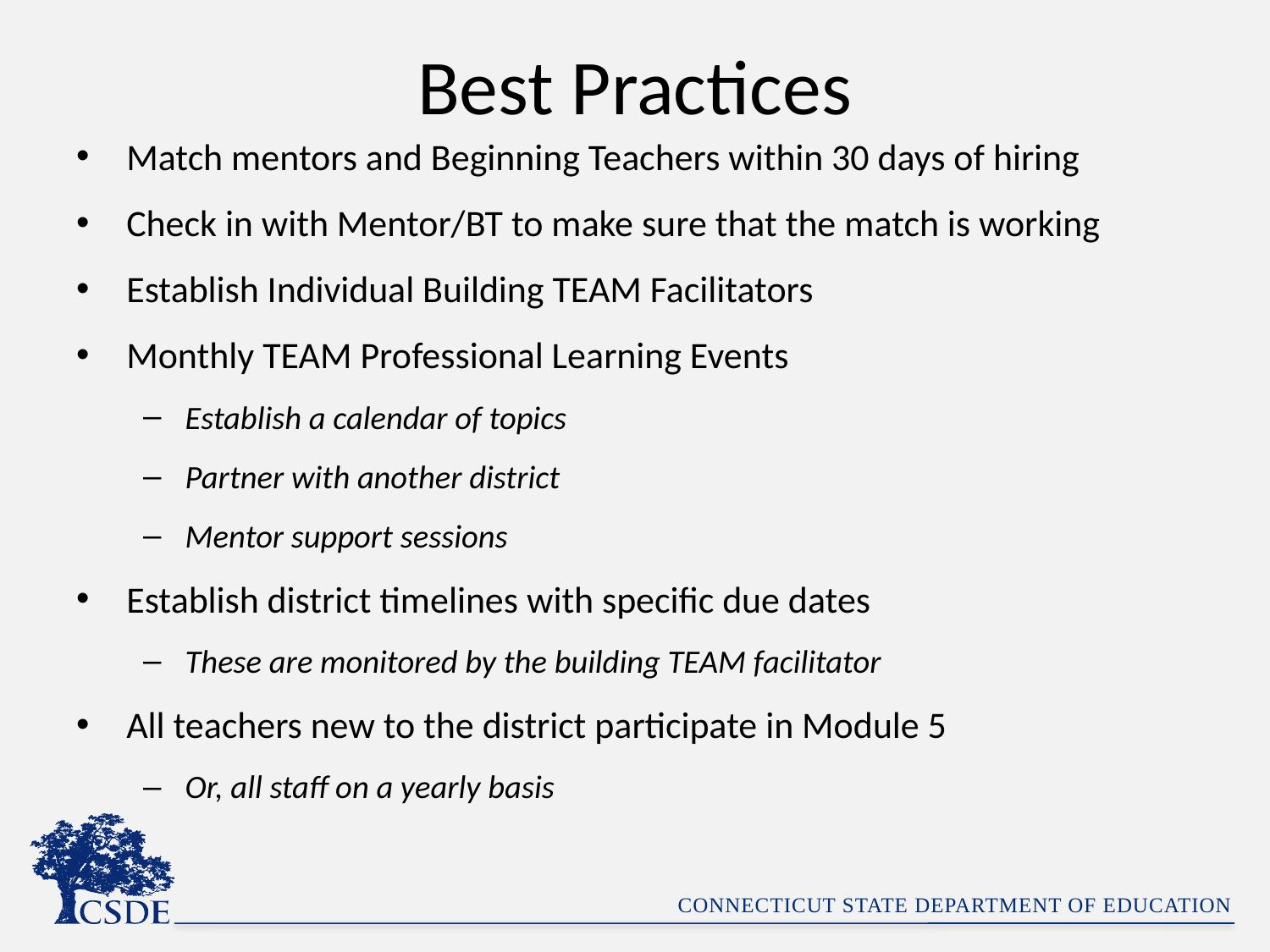

# Best Practices
Match mentors and Beginning Teachers within 30 days of hiring
Check in with Mentor/BT to make sure that the match is working
Establish Individual Building TEAM Facilitators
Monthly TEAM Professional Learning Events
Establish a calendar of topics
Partner with another district
Mentor support sessions
Establish district timelines with specific due dates
These are monitored by the building TEAM facilitator
All teachers new to the district participate in Module 5
Or, all staff on a yearly basis